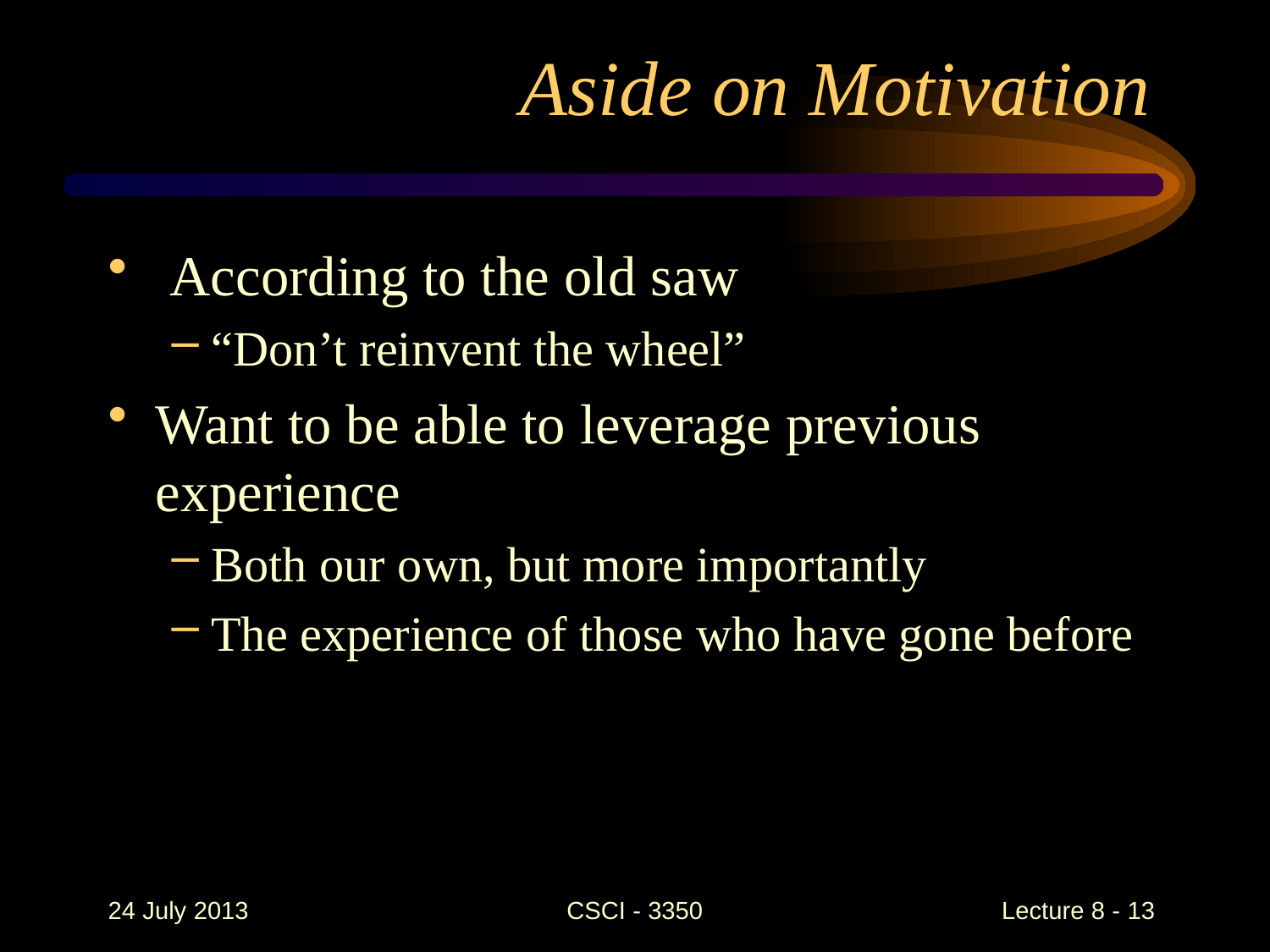

# Aside on Motivation
 According to the old saw
“Don’t reinvent the wheel”
Want to be able to leverage previous experience
Both our own, but more importantly
The experience of those who have gone before

24 July 2013
CSCI - 3350
Lecture 8 - 13